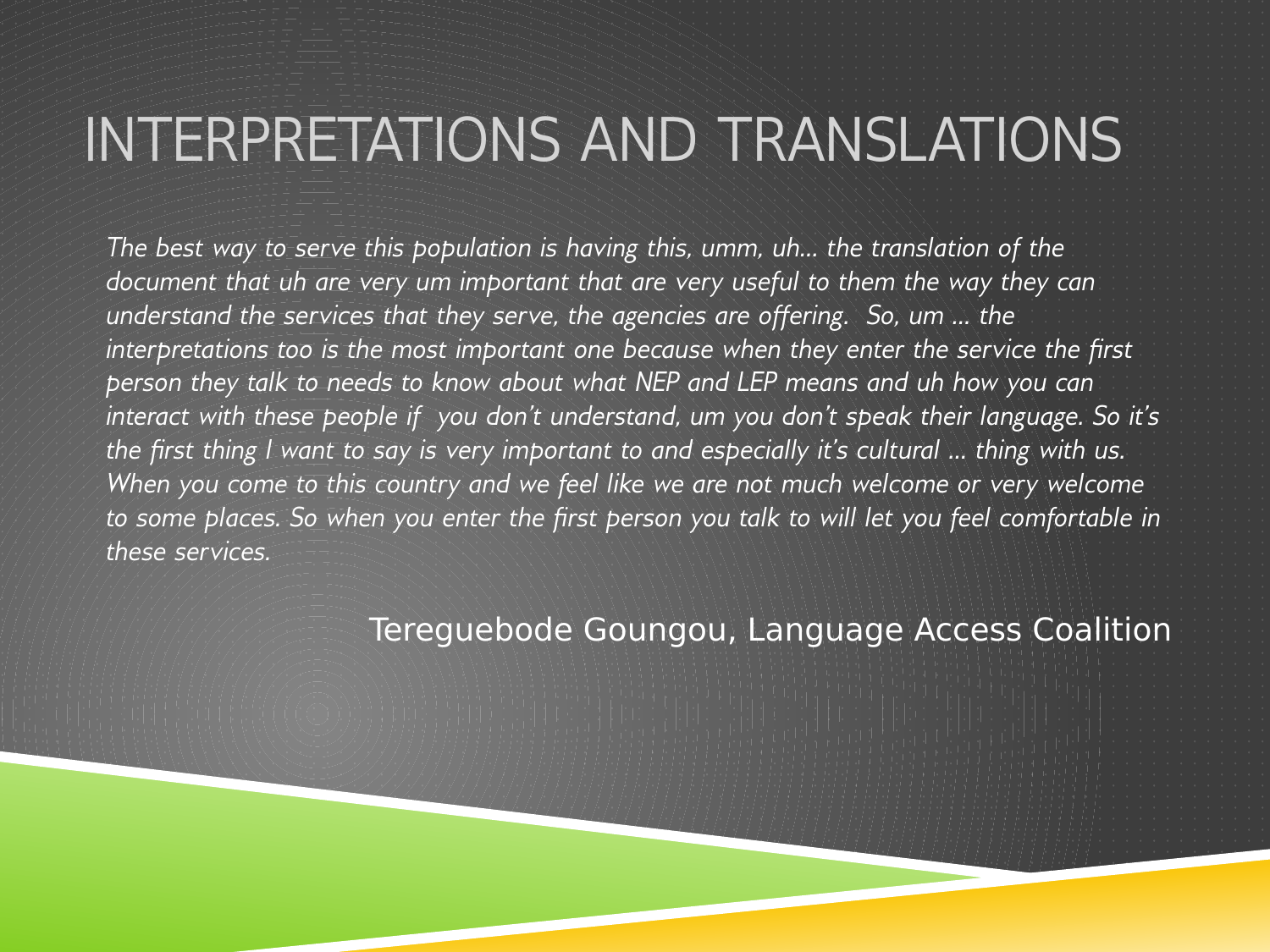

# Interpretations and Translations
The best way to serve this population is having this, umm, uh… the translation of the document that uh are very um important that are very useful to them the way they can understand the services that they serve, the agencies are offering.  So, um … the interpretations too is the most important one because when they enter the service the first person they talk to needs to know about what NEP and LEP means and uh how you can interact with these people if  you don’t understand, um you don’t speak their language. So it’s the first thing I want to say is very important to and especially it’s cultural … thing with us. When you come to this country and we feel like we are not much welcome or very welcome to some places. So when you enter the first person you talk to will let you feel comfortable in these services.

Tereguebode Goungou, Language Access Coalition